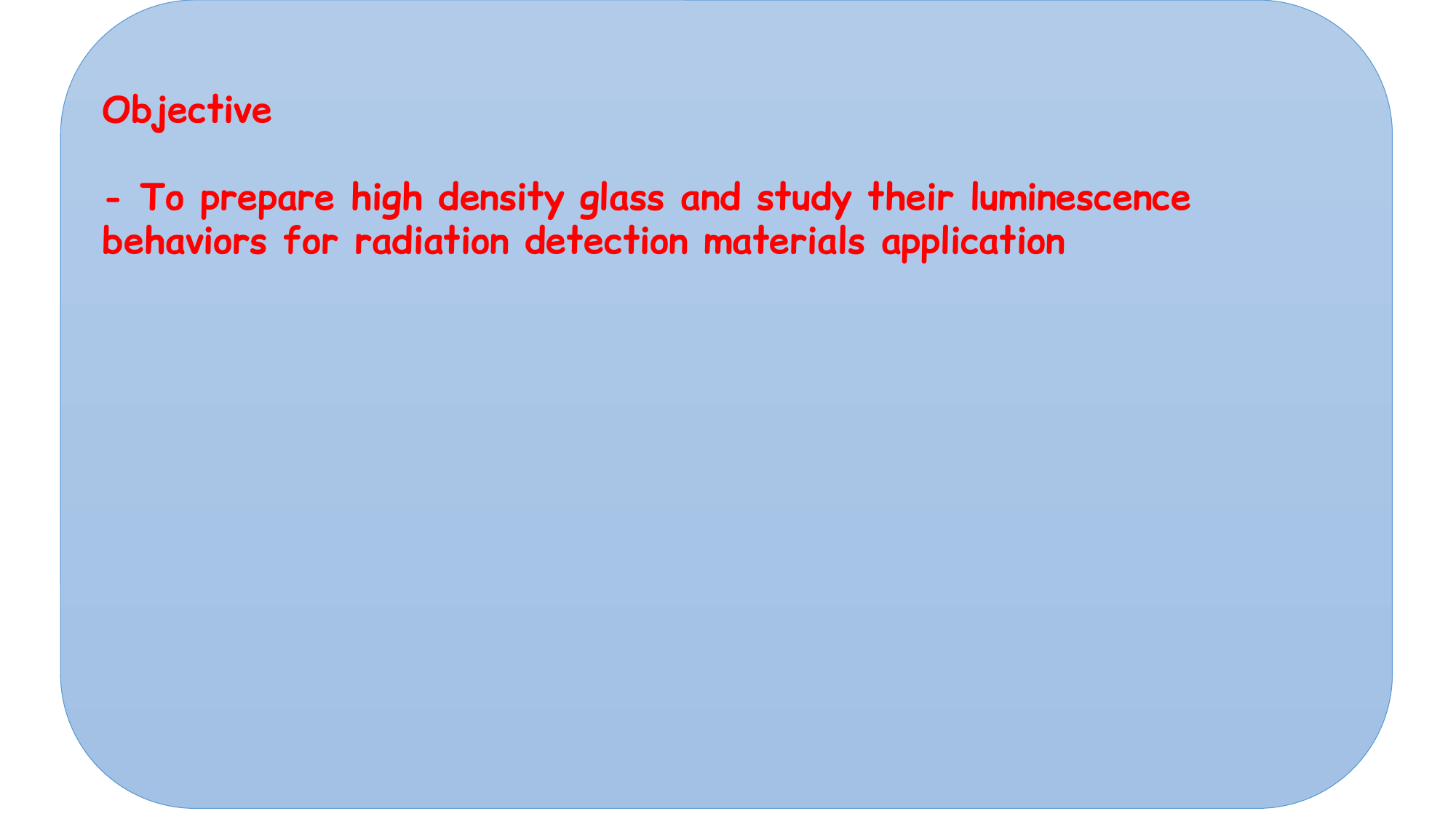

Objective

- To prepare high density glass and study their luminescence behaviors for radiation detection materials application